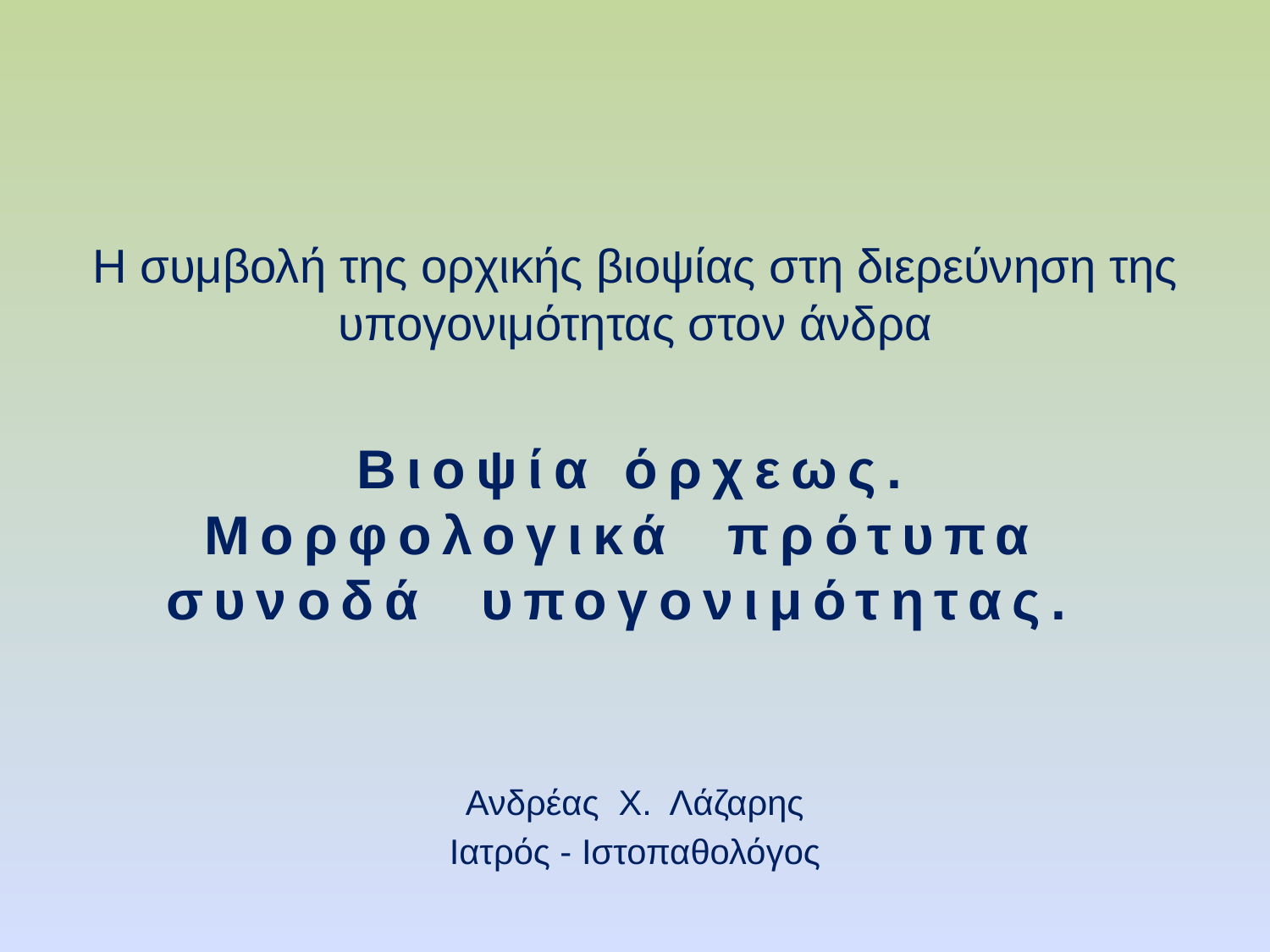

# Η συμβολή της ορχικής βιοψίας στη διερεύνηση της υπογονιμότητας στον άνδρα Βιοψία όρχεως. Μορφολογικά  πρότυπα συνοδά  υπογονιμότητας.
Ανδρέας  Χ.  Λάζαρης
Ιατρός - Ιστοπαθολόγος